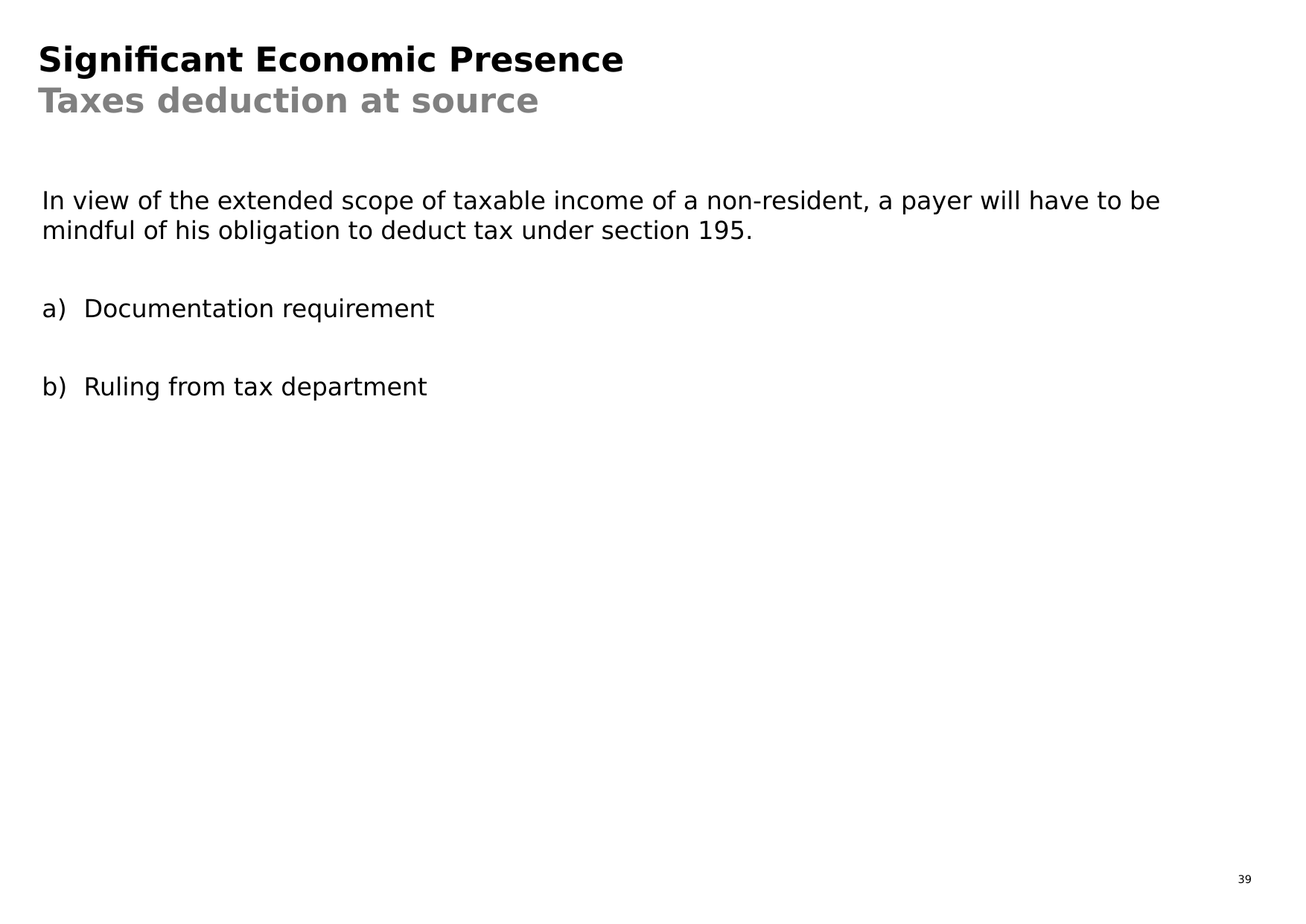

Significant Economic Presence                                             Taxes deduction at source

In view of the extended scope of taxable income of a non-resident, a payer will have to be mindful of his obligation to deduct tax under section 195.

Documentation requirement

Ruling from tax department

Explanation 2A vs. Section 9(1)(vi)/(vii)
TDS obligation in case of SEP